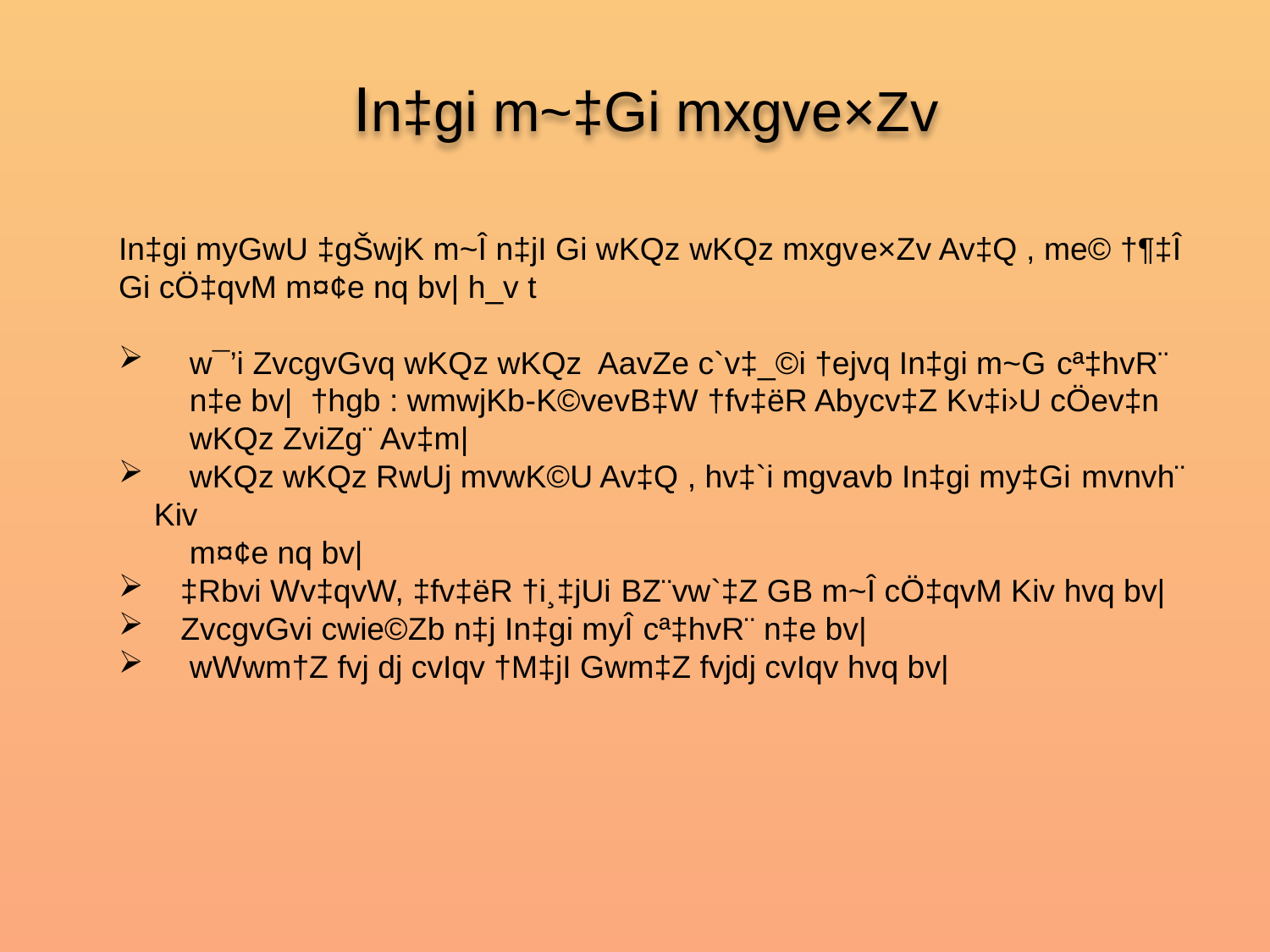

# In‡gi m~‡Gi mxgve×Zv
In‡gi myGwU ‡gŠwjK m~Î n‡jI Gi wKQz wKQz mxgve×Zv Av‡Q , me© †¶‡Î Gi cÖ‡qvM m¤¢e nq bv| h_v t

    w¯’i ZvcgvGvq wKQz wKQz  AavZe c`v‡_©i †ejvq In‡gi m~G cª‡hvR¨
        n‡e bv|  †hgb : wmwjKb-K©vevB‡W †fv‡ëR Abycv‡Z Kv‡i›U cÖev‡n
        wKQz ZviZg¨ Av‡m|
    wKQz wKQz RwUj mvwK©U Av‡Q , hv‡`i mgvavb In‡gi my‡Gi mvnvh¨ Kiv
        m¤¢e nq bv|
   ‡Rbvi Wv‡qvW, ‡fv‡ëR †i¸‡jUi BZ¨vw`‡Z GB m~Î cÖ‡qvM Kiv hvq bv|
   ZvcgvGvi cwie©Zb n‡j In‡gi myÎ cª‡hvR¨ n‡e bv|
    wWwm†Z fvj dj cvIqv †M‡jI Gwm‡Z fvjdj cvIqv hvq bv|